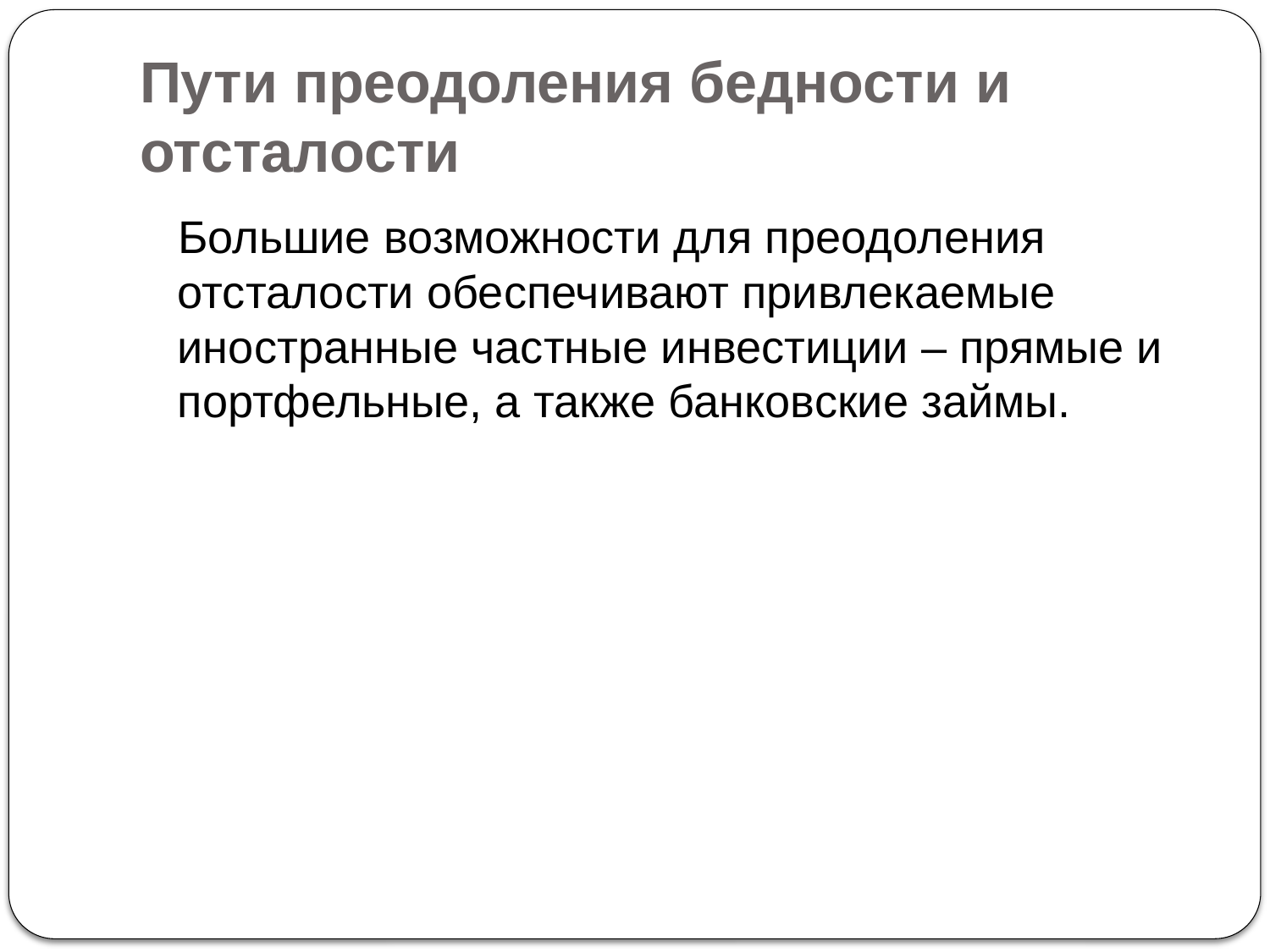

# Пути преодоления бедности и отсталости
   Большие возможности для преодоления отсталости обеспечивают привлекаемые иностранные частные инвестиции – прямые и портфельные, а также банковские займы.